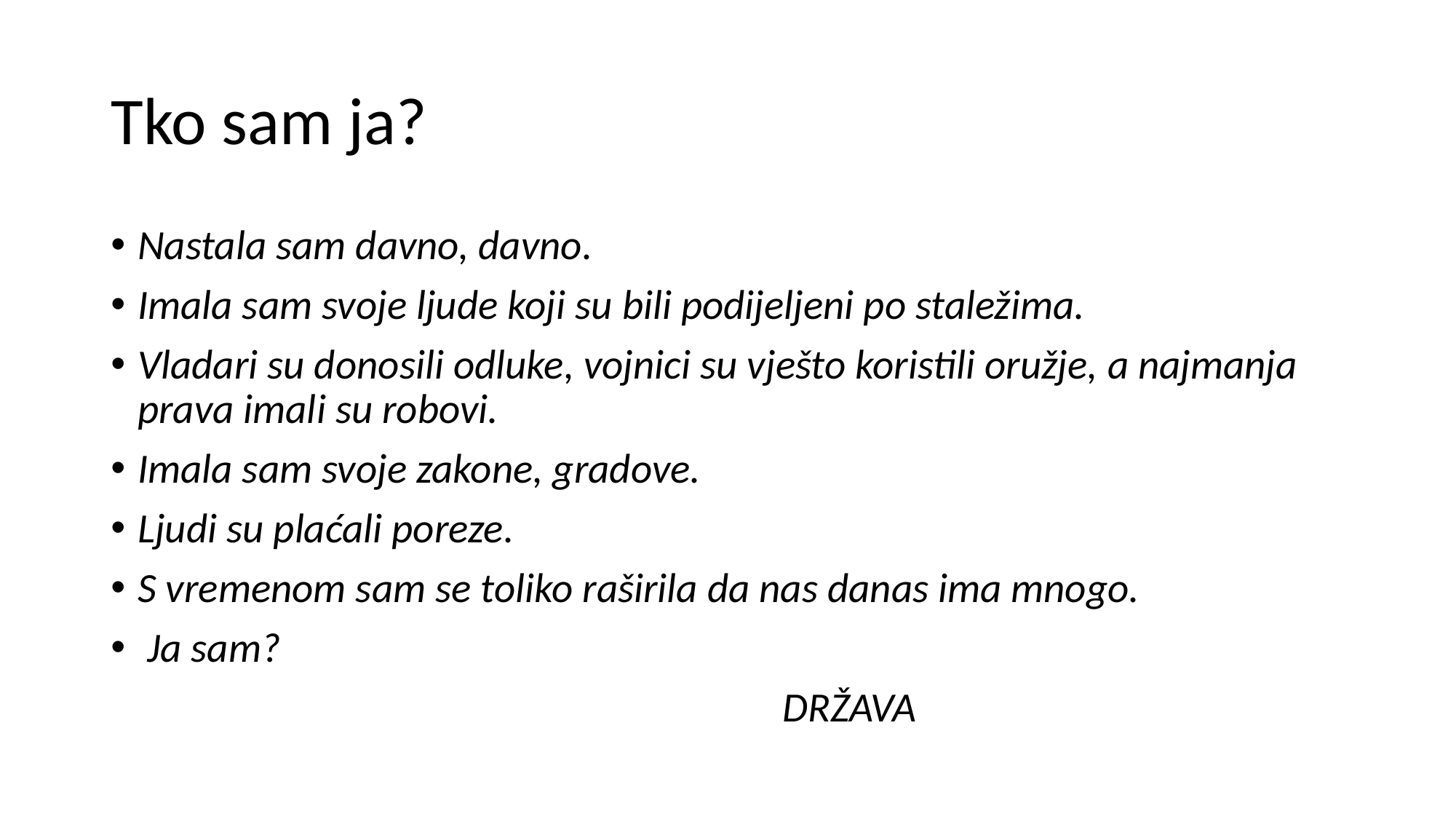

# Tko sam ja?
Nastala sam davno, davno.
Imala sam svoje ljude koji su bili podijeljeni po staležima.
Vladari su donosili odluke, vojnici su vješto koristili oružje, a najmanja prava imali su robovi.
Imala sam svoje zakone, gradove.
Ljudi su plaćali poreze.
S vremenom sam se toliko raširila da nas danas ima mnogo.
 Ja sam?
                                                                       DRŽAVA